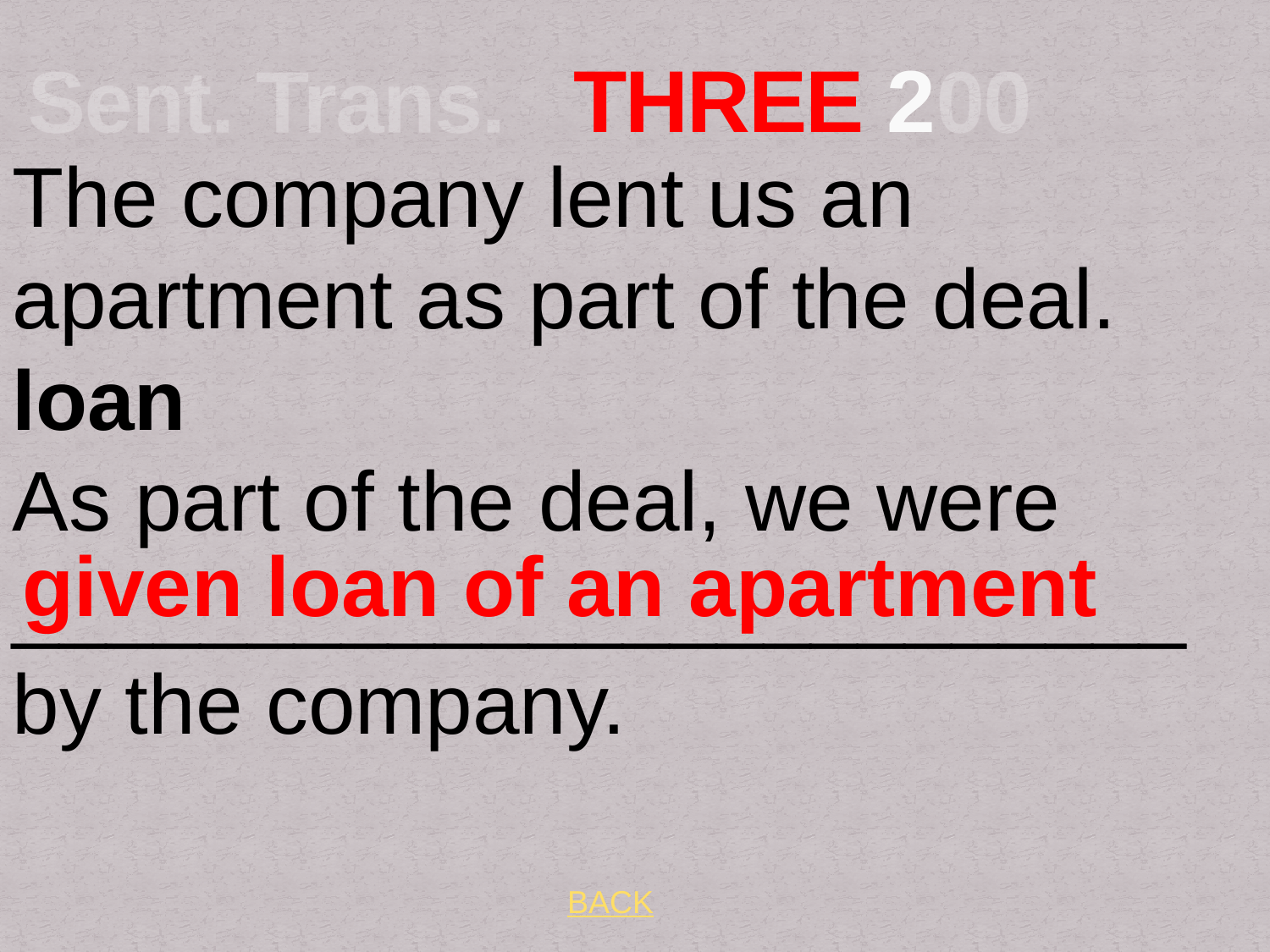

# Sent. Trans.   THREE 200
The company lent us an apartment as part of the deal.
loan
As part of the deal, we were _________________________ by the company.
given loan of an apartment
BACK